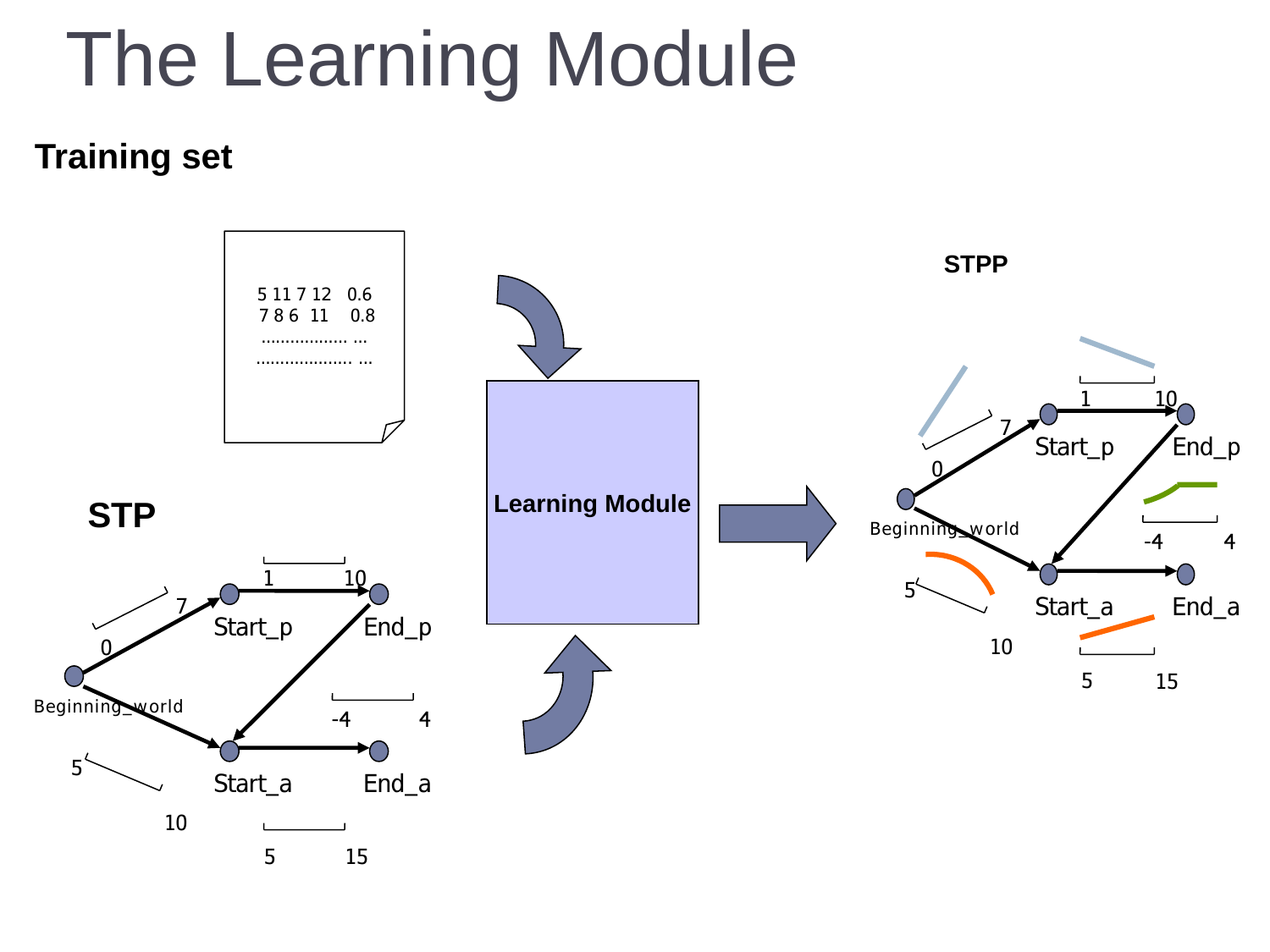

# The Learning Module
Training set
5 11 7 12   0.6
 7 8 6  11    0.8
……………… …
……………….. …

STPP

1
10

Start_p
End_p

-4
4

5

10

End_a

5
15
Start_a
7

0

Beginning_world

Learning Module
STP

1
10

Start_p
End_p
7

0

Beginning_world

-4
4

5

10

End_a

5
15
Start_a